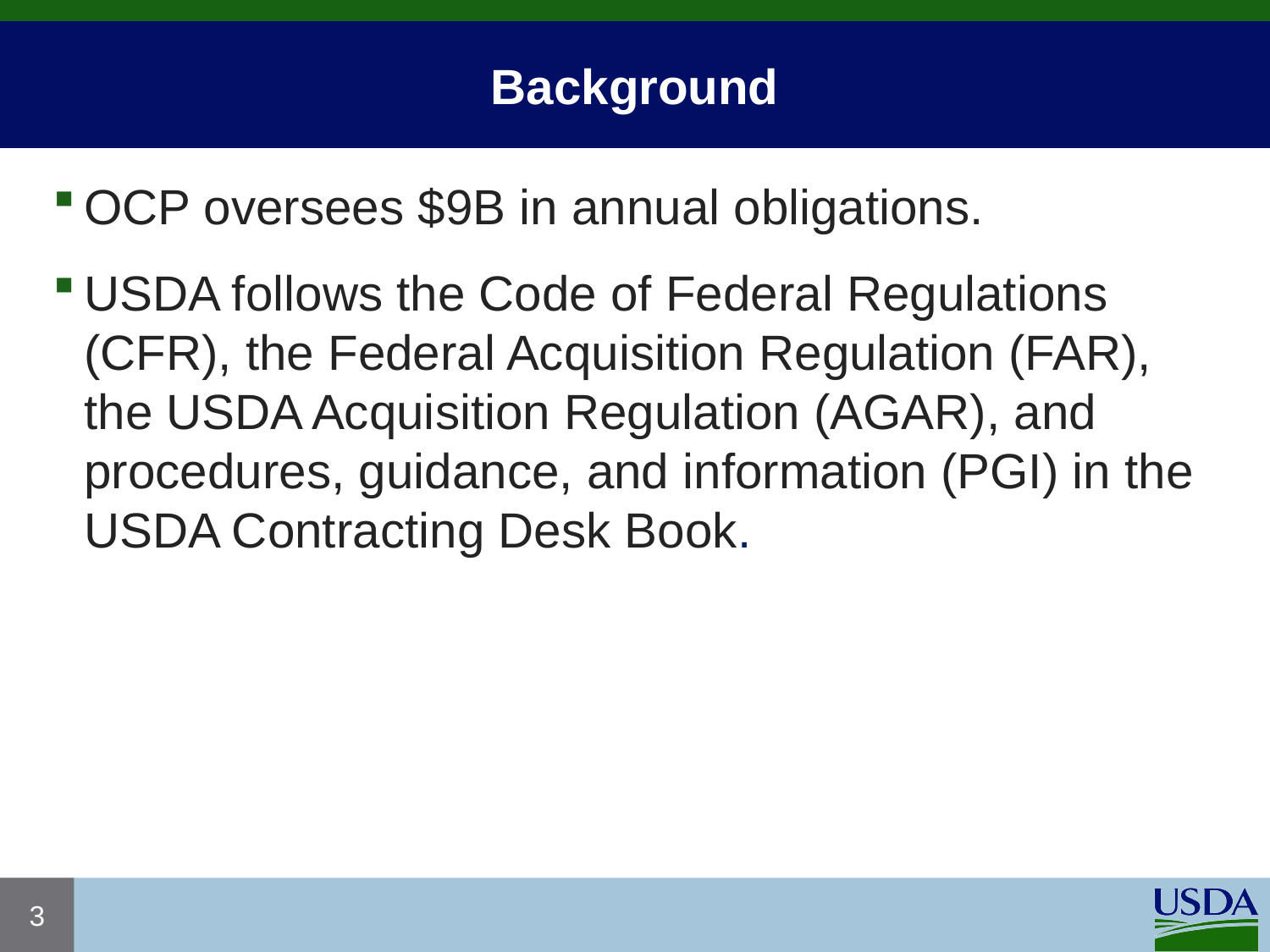

# Background
OCP oversees $9B in annual obligations.
USDA follows the Code of Federal Regulations (CFR), the Federal Acquisition Regulation (FAR), the USDA Acquisition Regulation (AGAR), and procedures, guidance, and information (PGI) in the USDA Contracting Desk Book.

3